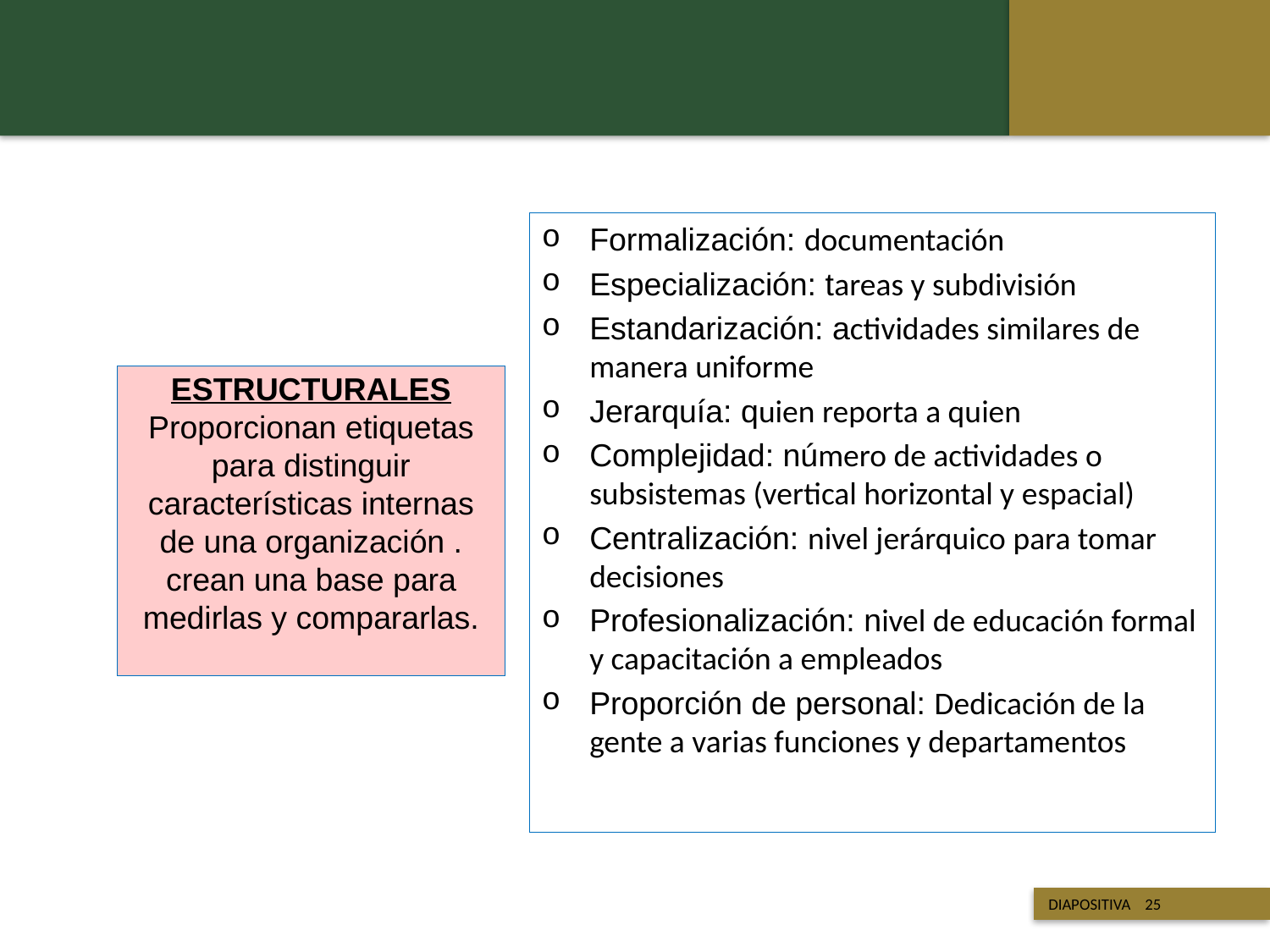

Formalización: documentación
Especialización: tareas y subdivisión
Estandarización: actividades similares de manera uniforme
Jerarquía: quien reporta a quien
Complejidad: número de actividades o subsistemas (vertical horizontal y espacial)
Centralización: nivel jerárquico para tomar decisiones
Profesionalización: nivel de educación formal y capacitación a empleados
Proporción de personal: Dedicación de la gente a varias funciones y departamentos
# ESTRUCTURALES Proporcionan etiquetas para distinguir características internas de una organización . crean una base para medirlas y compararlas.
                                          Titulo de la presentación
                                                                                 DIAPOSITIVA    25